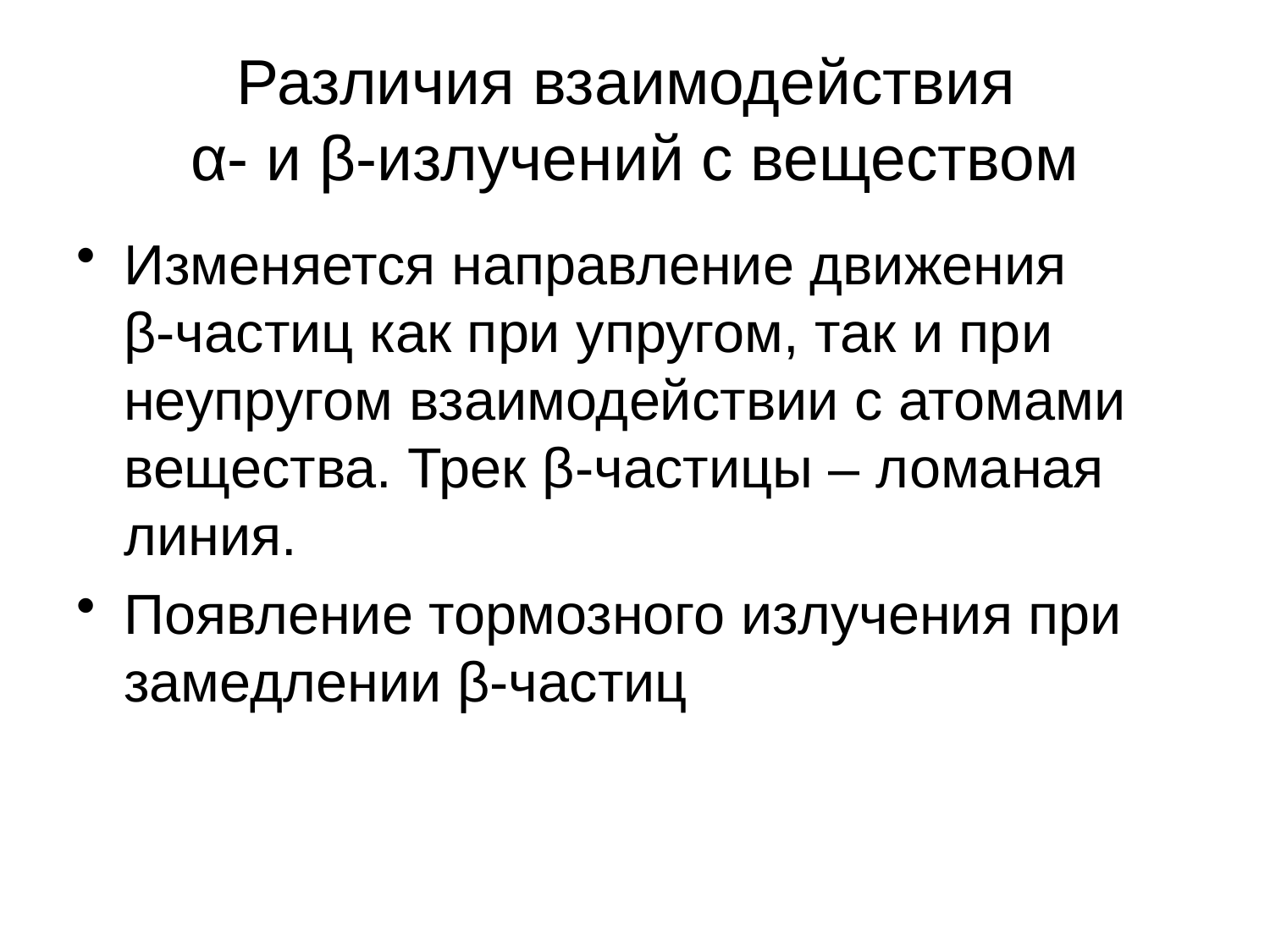

# Различия взаимодействия α- и β-излучений с веществом
Изменяется направление движения
β-частиц как при упругом, так и при неупругом взаимодействии с атомами вещества. Трек β-частицы – ломаная линия.
Появление тормозного излучения при замедлении β-частиц